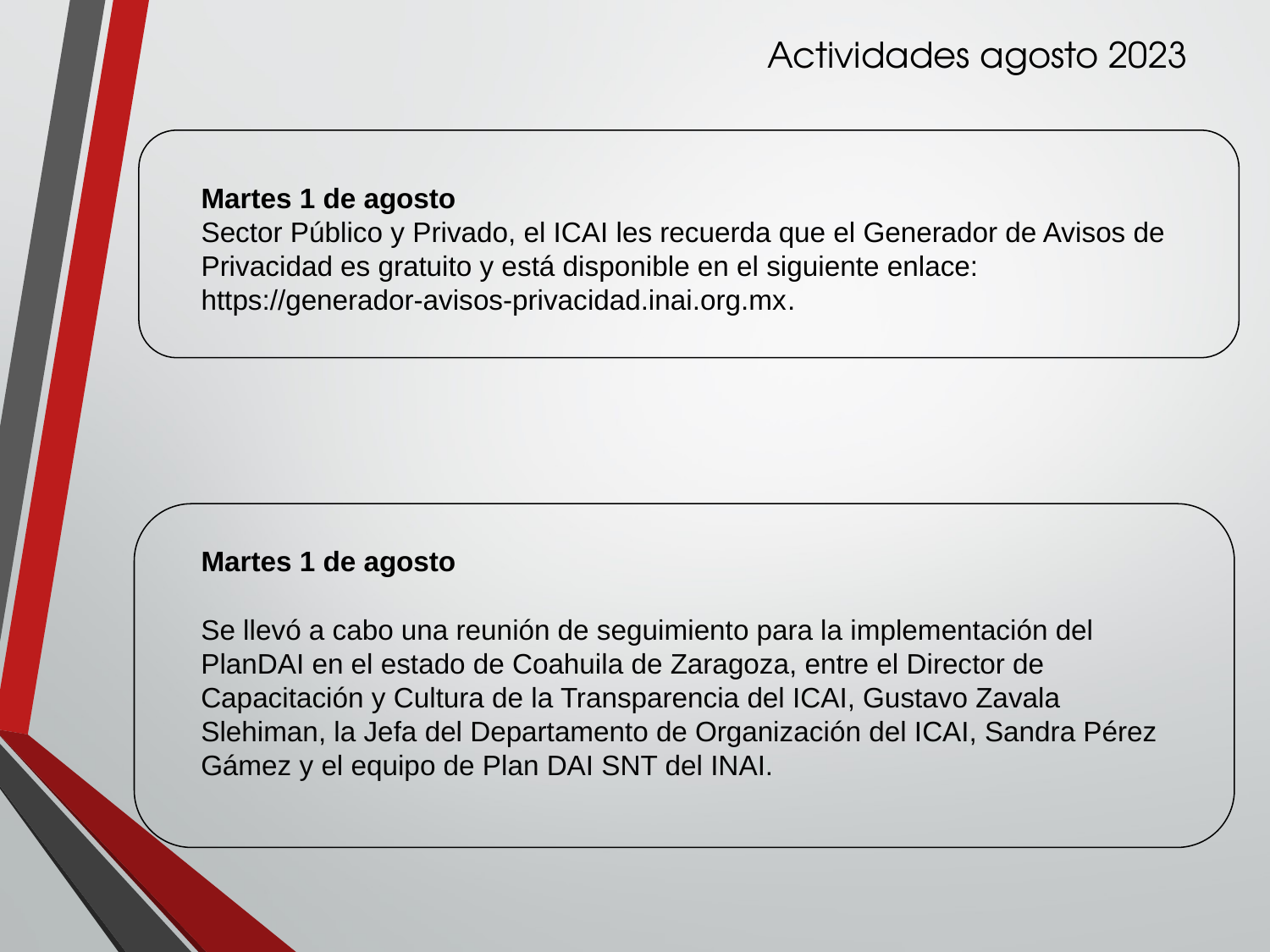

Actividades agosto 2023

Martes 1 de agosto
Sector Público y Privado, el ICAI les recuerda que el Generador de Avisos de Privacidad es gratuito y está disponible en el siguiente enlace: https://generador-avisos-privacidad.inai.org.mx.

Martes 1 de agosto

Se llevó a cabo una reunión de seguimiento para la implementación del PlanDAI en el estado de Coahuila de Zaragoza, entre el Director de Capacitación y Cultura de la Transparencia del ICAI, Gustavo Zavala Slehiman, la Jefa del Departamento de Organización del ICAI, Sandra Pérez Gámez y el equipo de Plan DAI SNT del INAI.